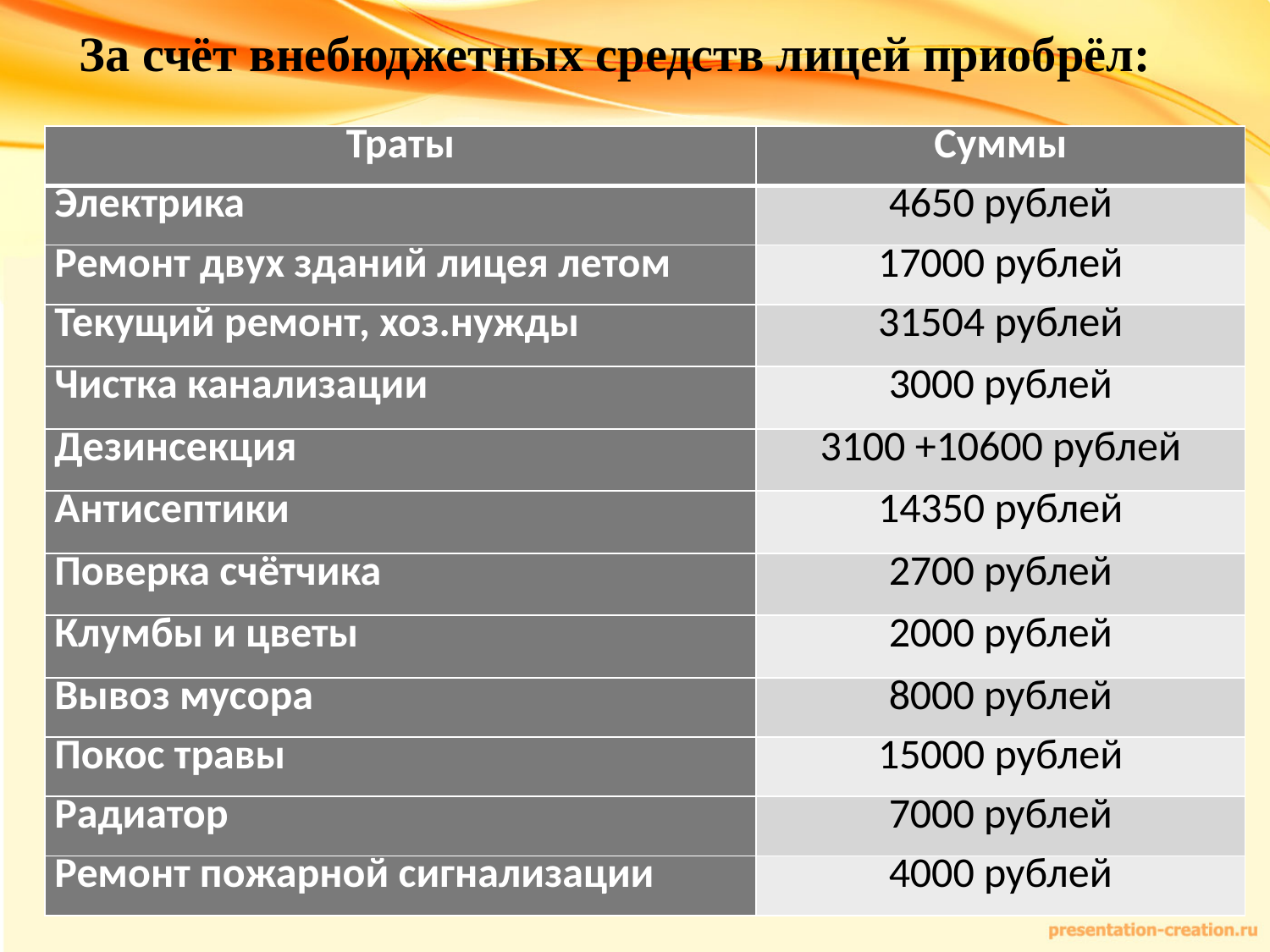

За счёт внебюджетных средств лицей приобрёл:
| Траты | Суммы |
| --- | --- |
| Электрика | 4650 рублей |
| Ремонт двух зданий лицея летом | 17000 рублей |
| Текущий ремонт, хоз.нужды | 31504 рублей |
| Чистка канализации | 3000 рублей |
| Дезинсекция | 3100 +10600 рублей |
| Антисептики | 14350 рублей |
| Поверка счётчика | 2700 рублей |
| Клумбы и цветы | 2000 рублей |
| Вывоз мусора | 8000 рублей |
| Покос травы | 15000 рублей |
| Радиатор | 7000 рублей |
| Ремонт пожарной сигнализации | 4000 рублей |